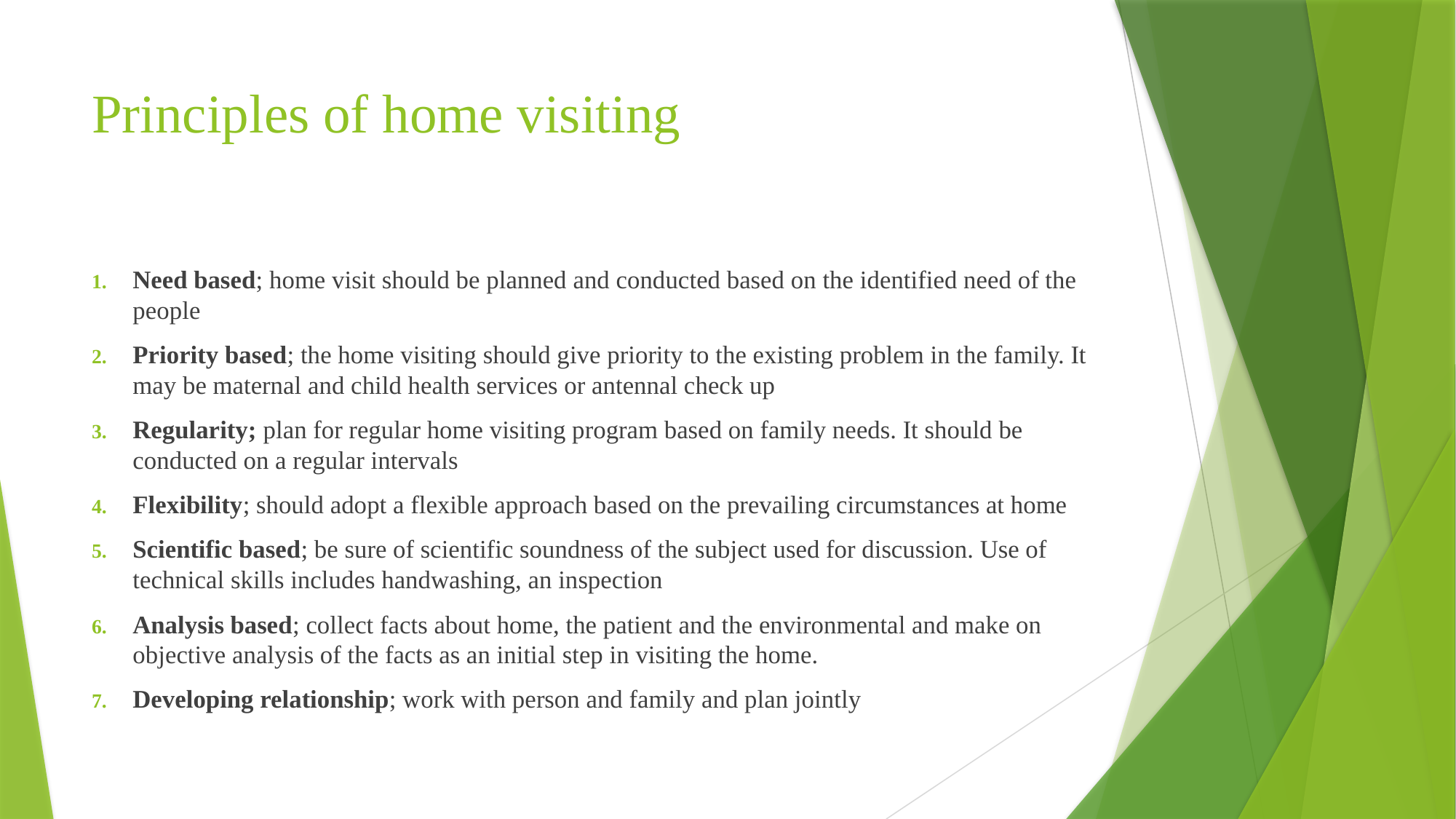

# Principles of home visiting
Need based; home visit should be planned and conducted based on the identified need of the people
Priority based; the home visiting should give priority to the existing problem in the family. It may be maternal and child health services or antennal check up
Regularity; plan for regular home visiting program based on family needs. It should be conducted on a regular intervals
Flexibility; should adopt a flexible approach based on the prevailing circumstances at home
Scientific based; be sure of scientific soundness of the subject used for discussion. Use of technical skills includes handwashing, an inspection
Analysis based; collect facts about home, the patient and the environmental and make on objective analysis of the facts as an initial step in visiting the home.
Developing relationship; work with person and family and plan jointly